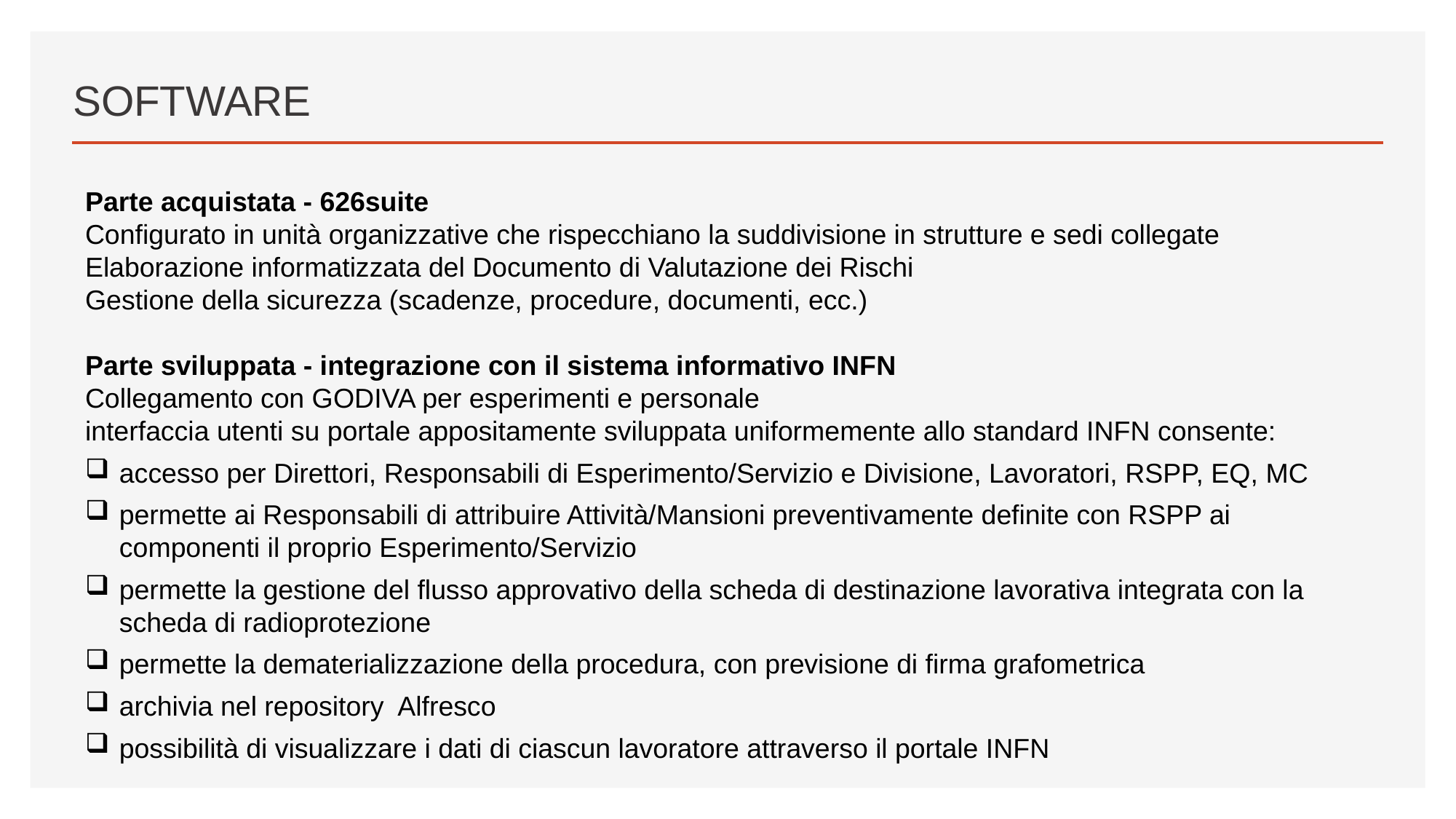

# SOFTWARE
Parte acquistata - 626suite
Configurato in unità organizzative che rispecchiano la suddivisione in strutture e sedi collegate
Elaborazione informatizzata del Documento di Valutazione dei Rischi
Gestione della sicurezza (scadenze, procedure, documenti, ecc.)

Parte sviluppata - integrazione con il sistema informativo INFN
Collegamento con GODIVA per esperimenti e personale
interfaccia utenti su portale appositamente sviluppata uniformemente allo standard INFN consente:
accesso per Direttori, Responsabili di Esperimento/Servizio e Divisione, Lavoratori, RSPP, EQ, MC
permette ai Responsabili di attribuire Attività/Mansioni preventivamente definite con RSPP ai componenti il proprio Esperimento/Servizio
permette la gestione del flusso approvativo della scheda di destinazione lavorativa integrata con la scheda di radioprotezione
permette la dematerializzazione della procedura, con previsione di firma grafometrica
archivia nel repository  Alfresco
possibilità di visualizzare i dati di ciascun lavoratore attraverso il portale INFN